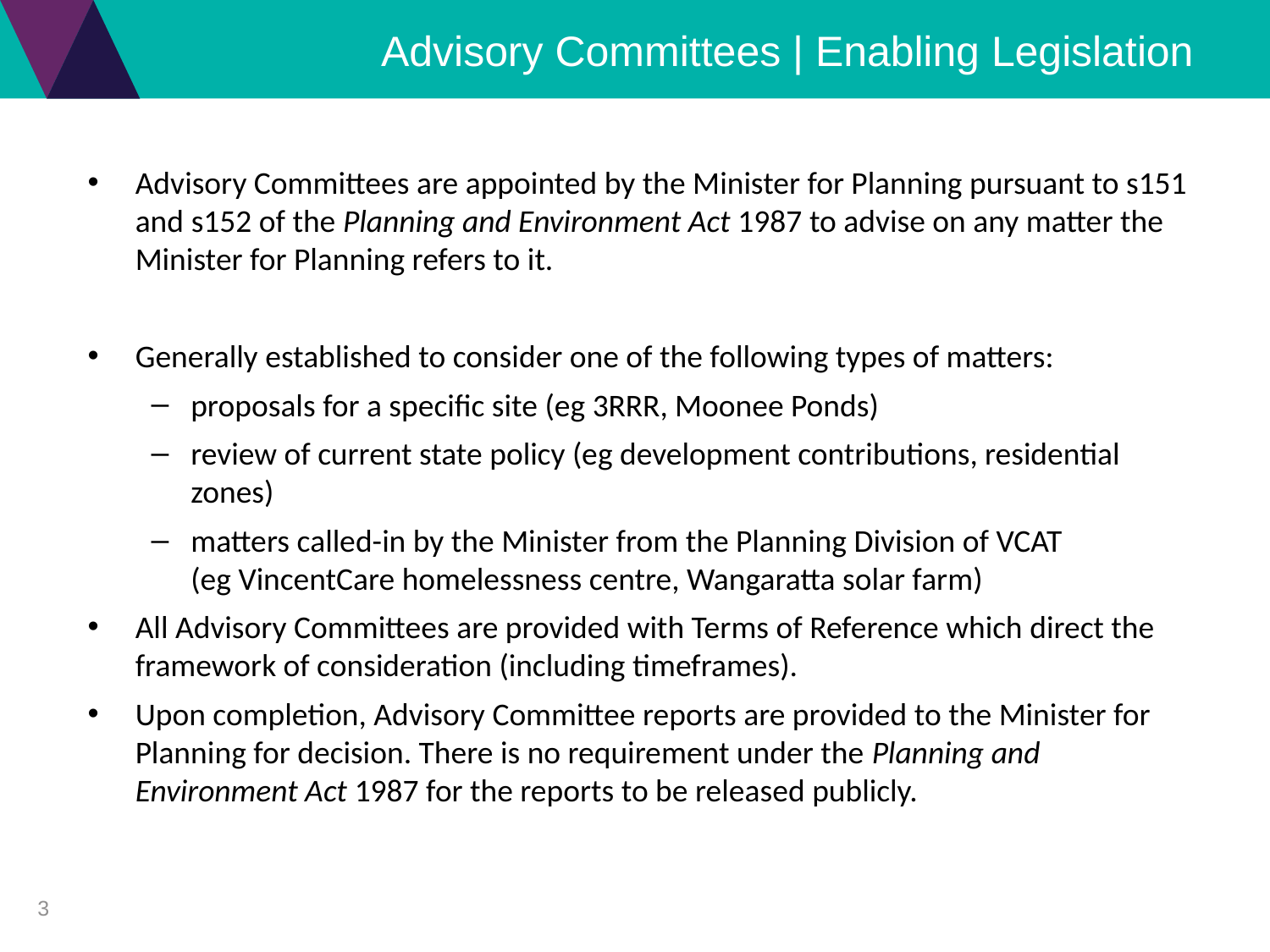

# Advisory Committees | Enabling Legislation
Advisory Committees are appointed by the Minister for Planning pursuant to s151 and s152 of the Planning and Environment Act 1987 to advise on any matter the Minister for Planning refers to it.

Generally established to consider one of the following types of matters:
proposals for a specific site (eg 3RRR, Moonee Ponds)
review of current state policy (eg development contributions, residential zones)
matters called-in by the Minister from the Planning Division of VCAT
(eg VincentCare homelessness centre, Wangaratta solar farm)
All Advisory Committees are provided with Terms of Reference which direct the framework of consideration (including timeframes).
Upon completion, Advisory Committee reports are provided to the Minister for Planning for decision. There is no requirement under the Planning and Environment Act 1987 for the reports to be released publicly.